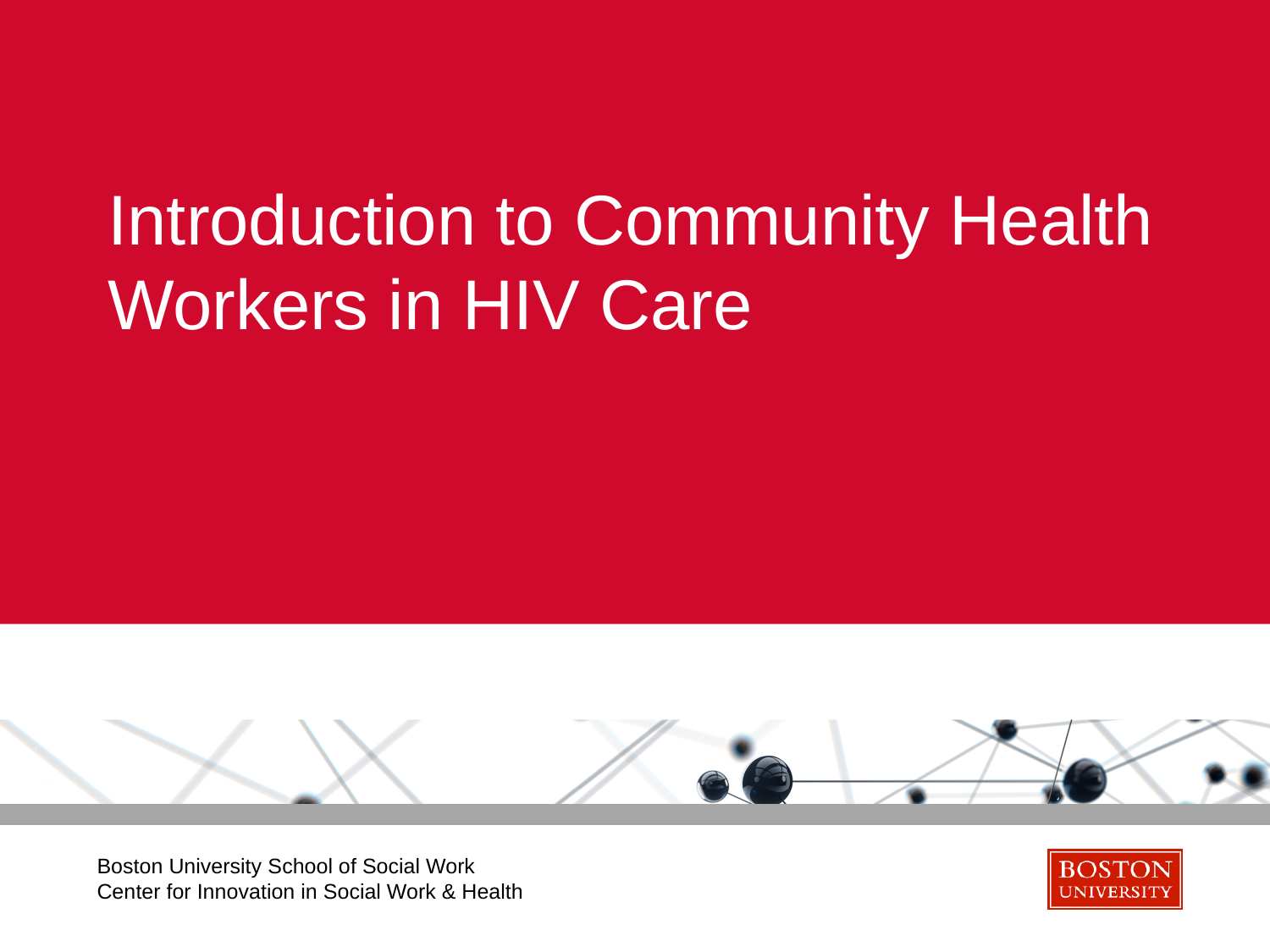

# Introduction to Community Health Workers in HIV Care